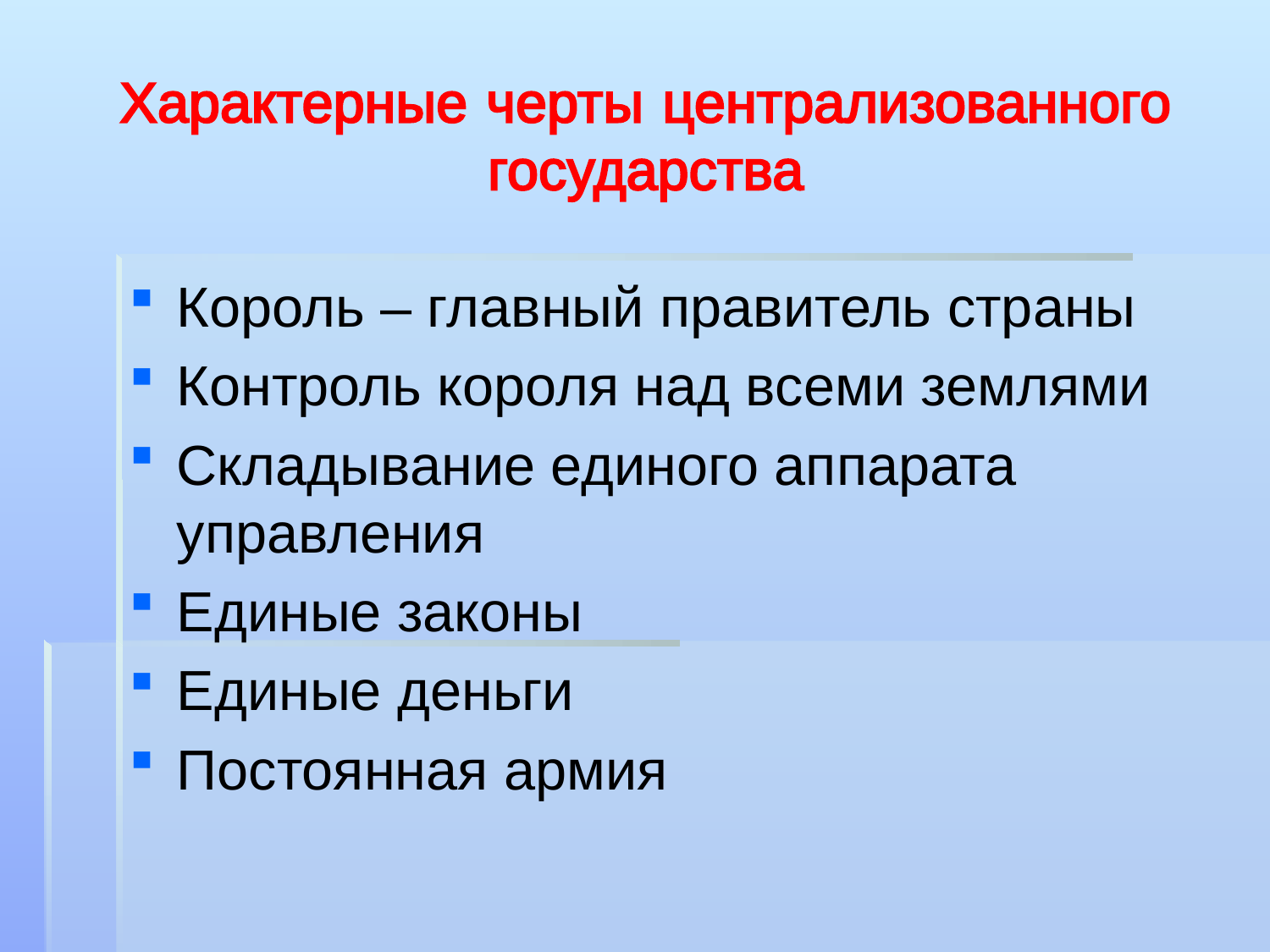

# Характерные черты централизованного государства
Король – главный правитель страны
Контроль короля над всеми землями
Складывание единого аппарата управления
Единые законы
Единые деньги
Постоянная армия